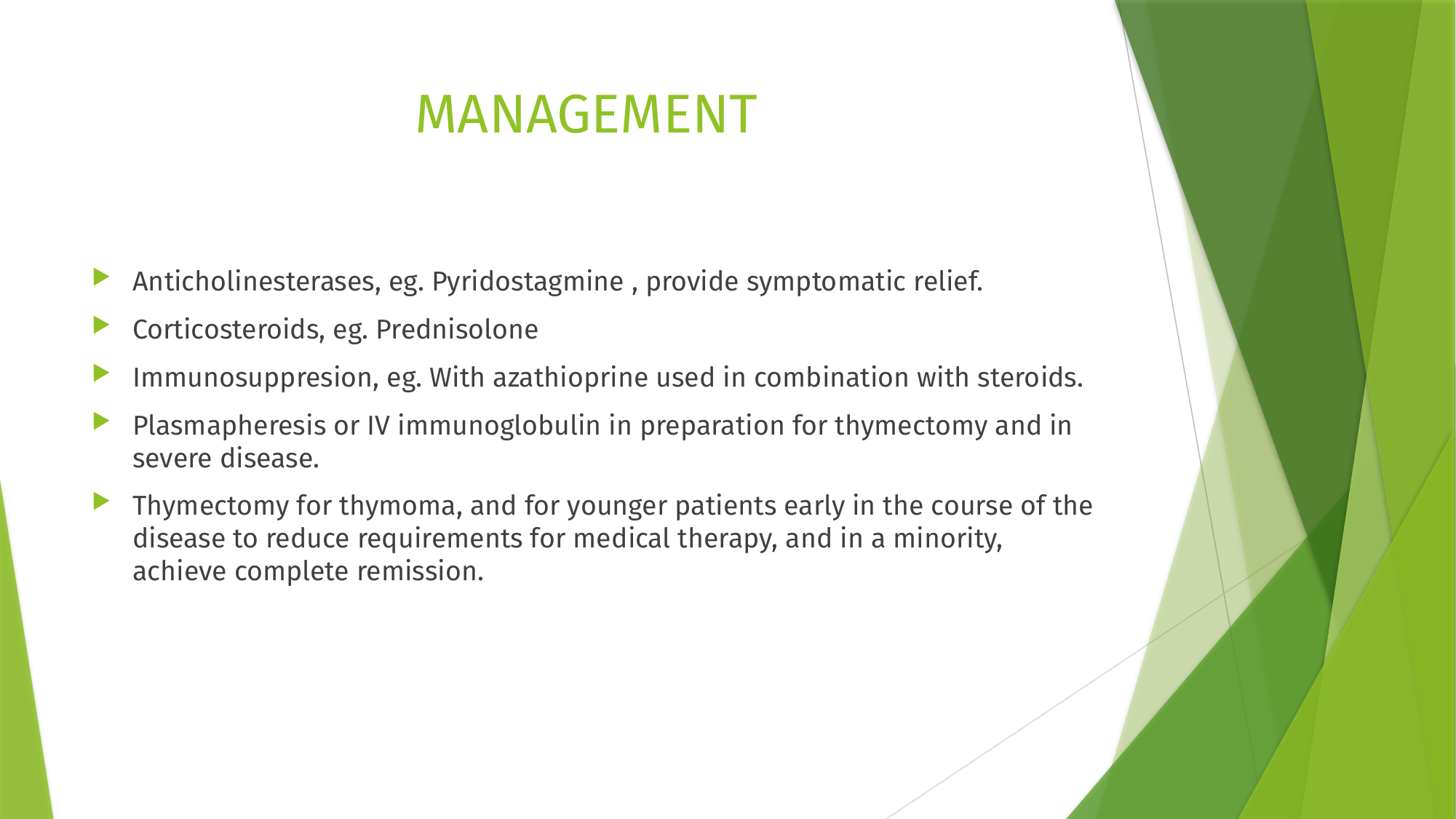

# MANAGEMENT
Anticholinesterases, eg. Pyridostagmine , provide symptomatic relief.
Corticosteroids, eg. Prednisolone
Immunosuppresion, eg. With azathioprine used in combination with steroids.
Plasmapheresis or IV immunoglobulin in preparation for thymectomy and in severe disease.
Thymectomy for thymoma, and for younger patients early in the course of the disease to reduce requirements for medical therapy, and in a minority, achieve complete remission.